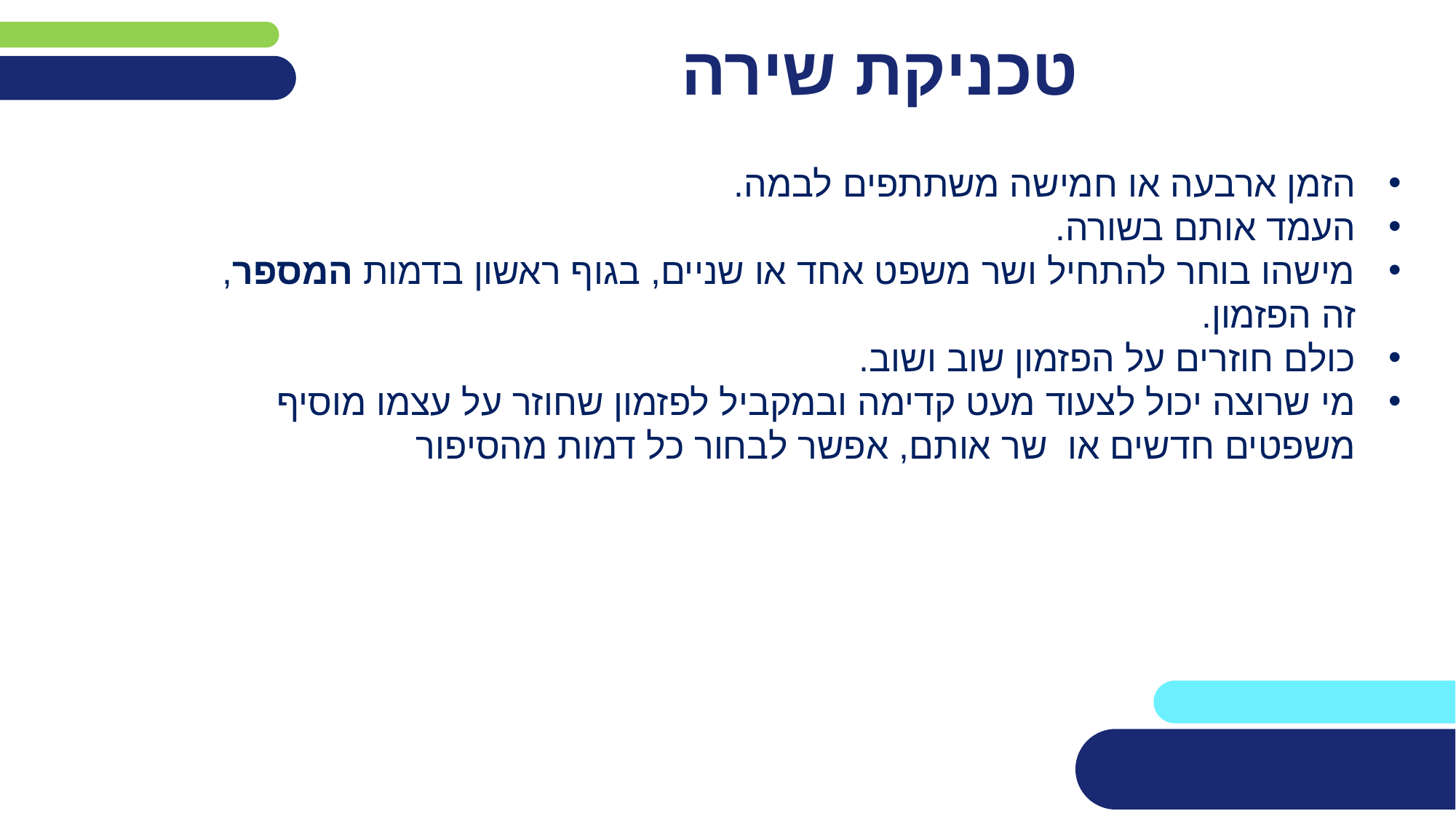

# טכניקת שירה

הזמן ארבעה או חמישה משתתפים לבמה.
העמד אותם בשורה.
מישהו בוחר להתחיל ושר משפט אחד או שניים, בגוף ראשון בדמות המספר, זה הפזמון.
כולם חוזרים על הפזמון שוב ושוב.
מי שרוצה יכול לצעוד מעט קדימה ובמקביל לפזמון שחוזר על עצמו מוסיף משפטים חדשים או  שר אותם, אפשר לבחור כל דמות מהסיפור